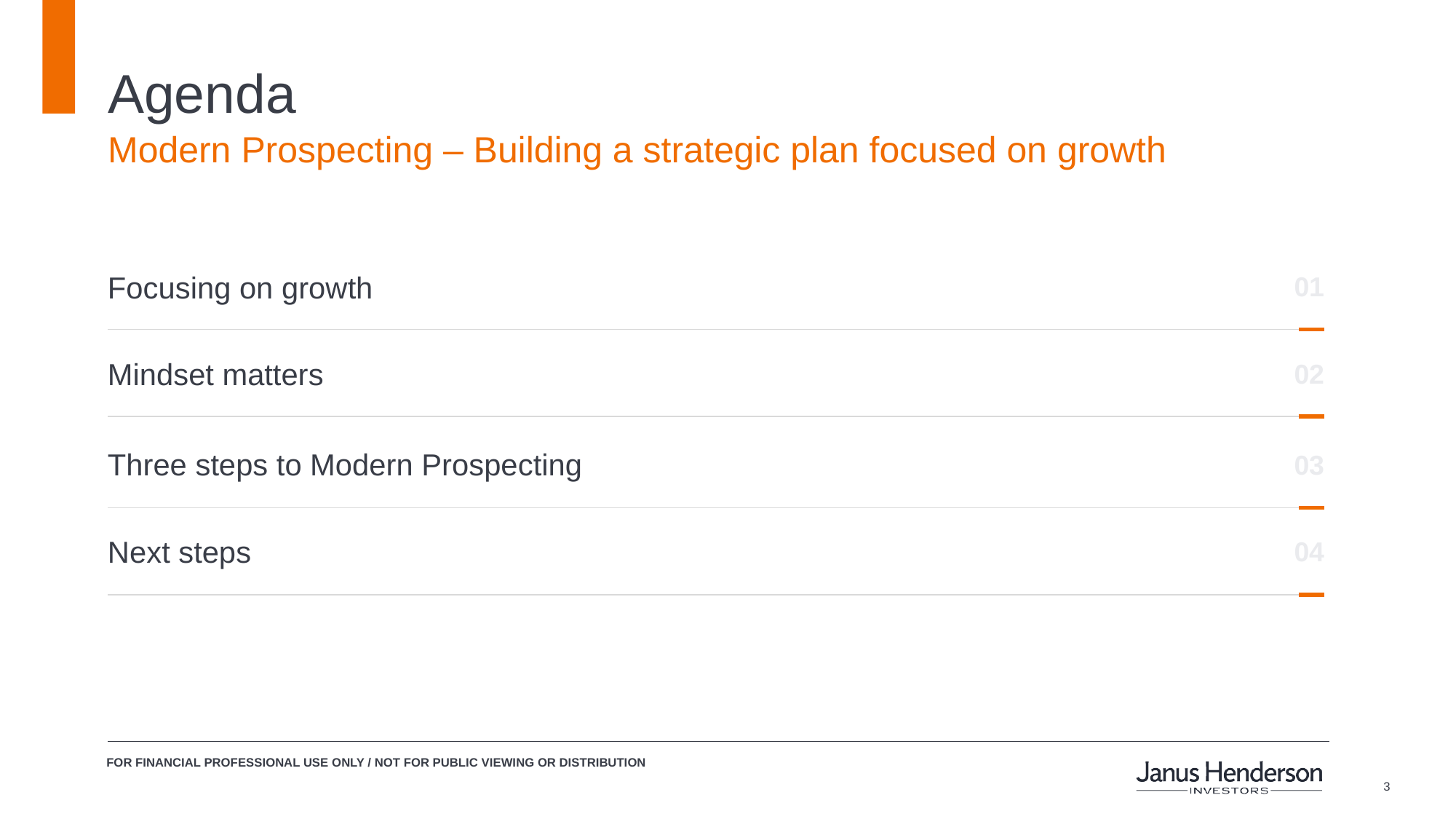

# Agenda
Modern Prospecting – Building a strategic plan focused on growth
Focusing on growth
01
Mindset matters
02
Three steps to Modern Prospecting
03
Next steps
04
FOR FINANCIAL PROFESSIONAL USE ONLY / NOT FOR PUBLIC VIEWING OR DISTRIBUTION